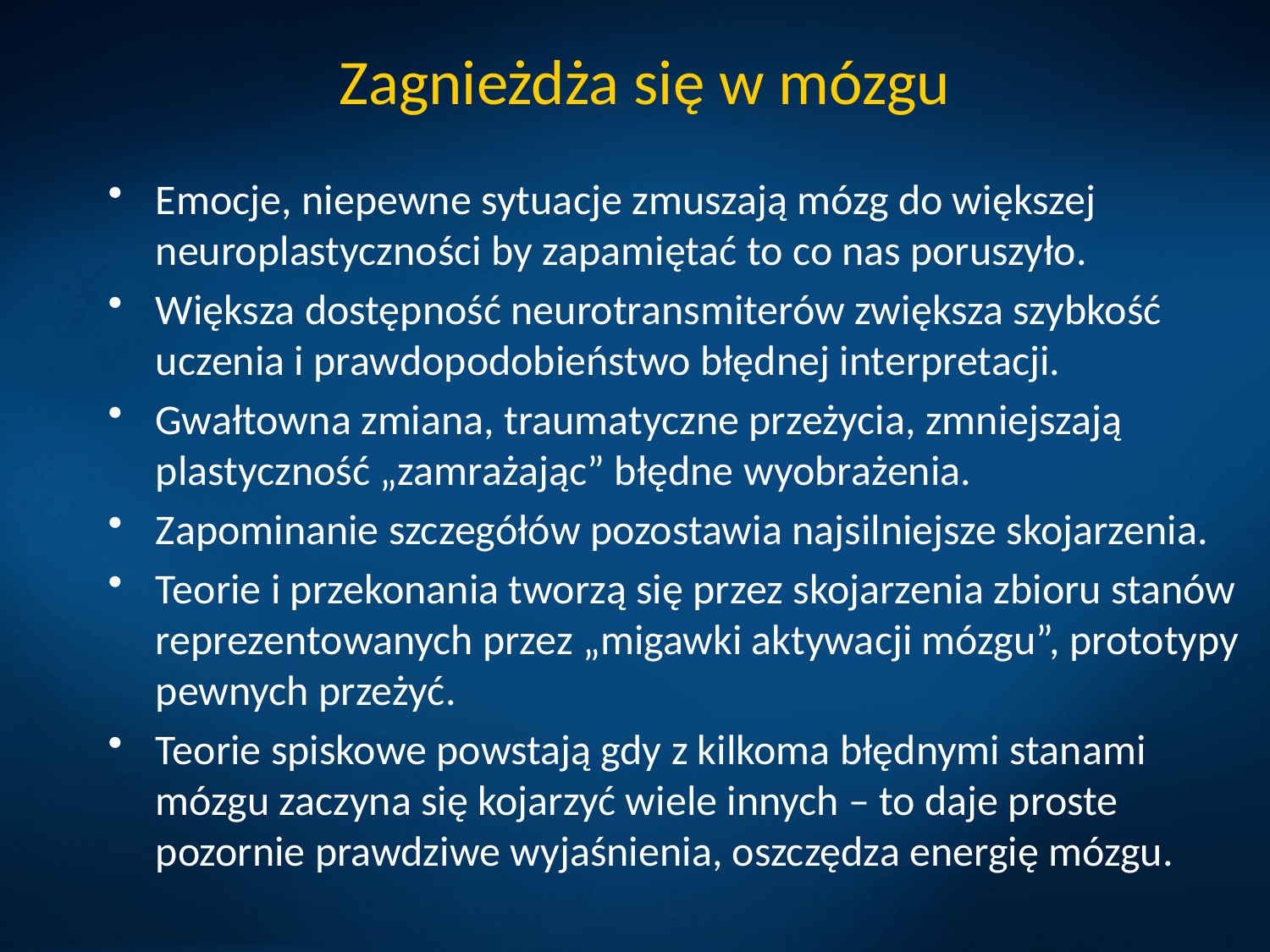

# Zagnieżdża się w mózgu
Emocje, niepewne sytuacje zmuszają mózg do większej neuroplastyczności by zapamiętać to co nas poruszyło.
Większa dostępność neurotransmiterów zwiększa szybkość uczenia i prawdopodobieństwo błędnej interpretacji.
Gwałtowna zmiana, traumatyczne przeżycia, zmniejszają plastyczność „zamrażając” błędne wyobrażenia.
Zapominanie szczegółów pozostawia najsilniejsze skojarzenia.
Teorie i przekonania tworzą się przez skojarzenia zbioru stanów reprezentowanych przez „migawki aktywacji mózgu”, prototypy pewnych przeżyć.
Teorie spiskowe powstają gdy z kilkoma błędnymi stanami mózgu zaczyna się kojarzyć wiele innych – to daje proste pozornie prawdziwe wyjaśnienia, oszczędza energię mózgu.